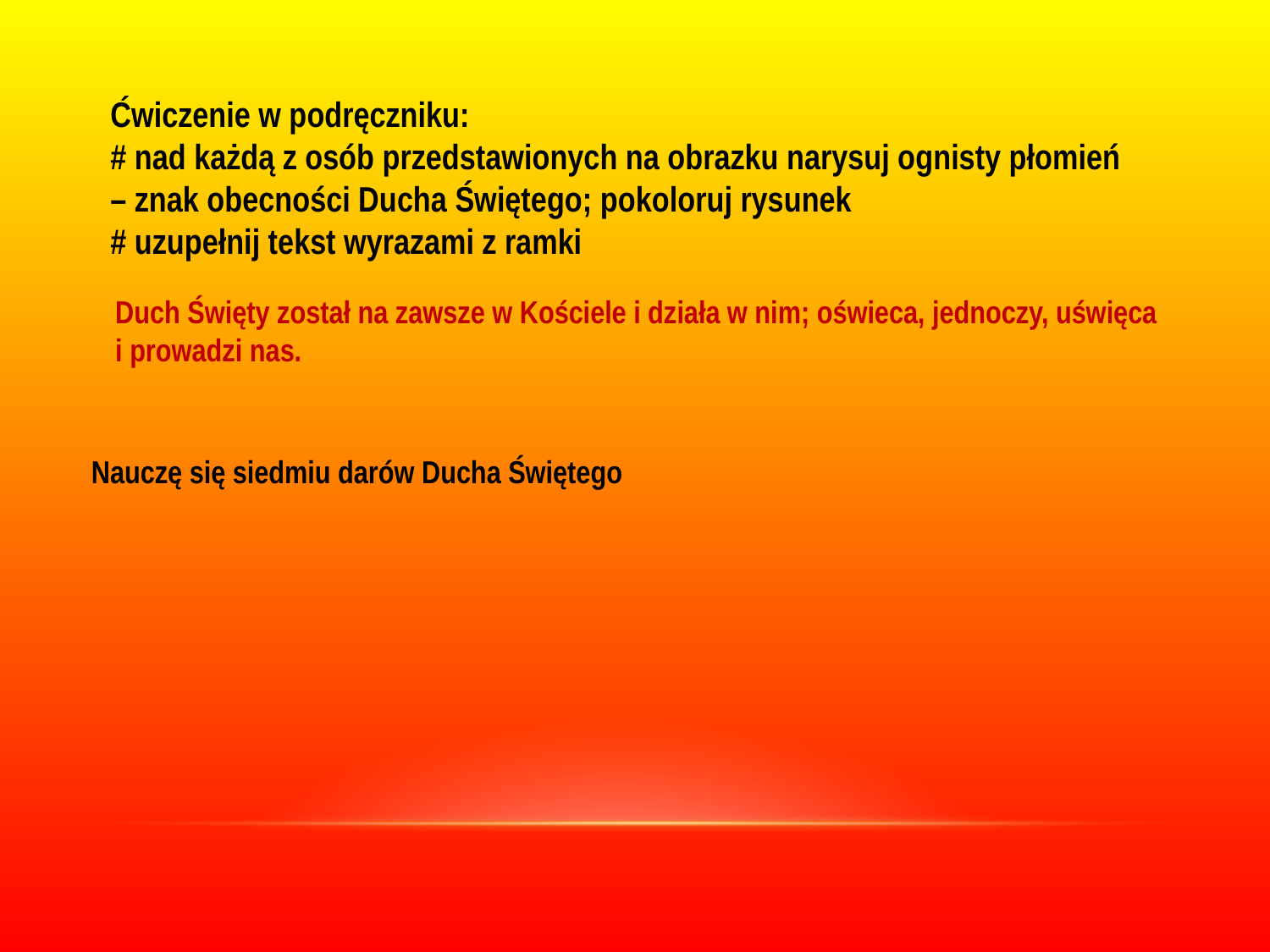

Ćwiczenie w podręczniku:
# nad każdą z osób przedstawionych na obrazku narysuj ognisty płomień
– znak obecności Ducha Świętego; pokoloruj rysunek
# uzupełnij tekst wyrazami z ramki
Duch Święty został na zawsze w Kościele i działa w nim; oświeca, jednoczy, uświęca
i prowadzi nas.
Nauczę się siedmiu darów Ducha Świętego